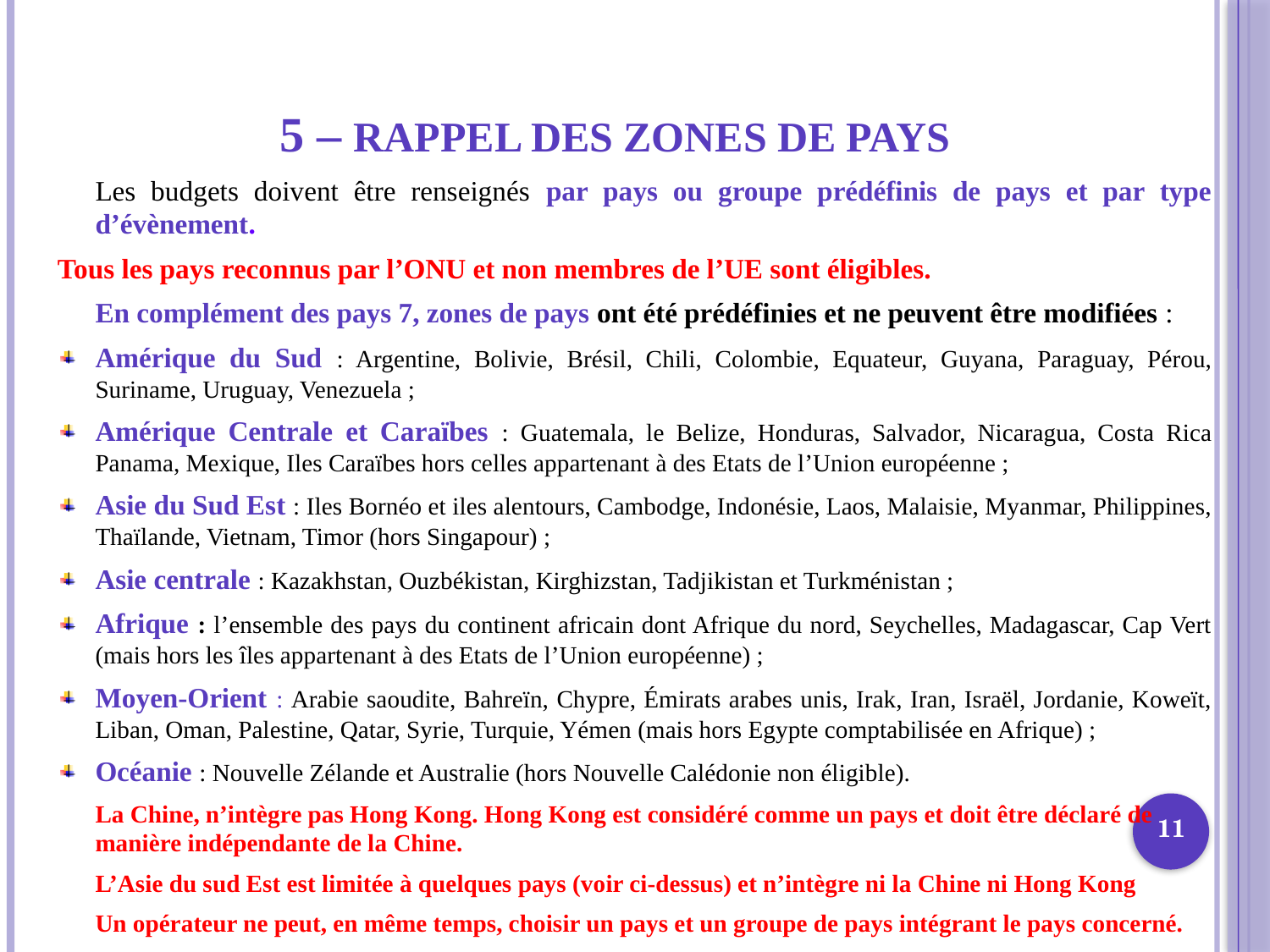

5 – RAPPEL DES ZONES DE PAYS
	Les budgets doivent être renseignés par pays ou groupe prédéfinis de pays et par type d’évènement.
Tous les pays reconnus par l’ONU et non membres de l’UE sont éligibles.
	En complément des pays 7, zones de pays ont été prédéfinies et ne peuvent être modifiées :
Amérique du Sud : Argentine, Bolivie, Brésil, Chili, Colombie, Equateur, Guyana, Paraguay, Pérou, Suriname, Uruguay, Venezuela ;
Amérique Centrale et Caraïbes : Guatemala, le Belize, Honduras, Salvador, Nicaragua, Costa Rica Panama, Mexique, Iles Caraïbes hors celles appartenant à des Etats de l’Union européenne ;
Asie du Sud Est : Iles Bornéo et iles alentours, Cambodge, Indonésie, Laos, Malaisie, Myanmar, Philippines, Thaïlande, Vietnam, Timor (hors Singapour) ;
Asie centrale : Kazakhstan, Ouzbékistan, Kirghizstan, Tadjikistan et Turkménistan ;
Afrique : l’ensemble des pays du continent africain dont Afrique du nord, Seychelles, Madagascar, Cap Vert (mais hors les îles appartenant à des Etats de l’Union européenne) ;
Moyen-Orient : Arabie saoudite, Bahreïn, Chypre, Émirats arabes unis, Irak, Iran, Israël, Jordanie, Koweït, Liban, Oman, Palestine, Qatar, Syrie, Turquie, Yémen (mais hors Egypte comptabilisée en Afrique) ;
Océanie : Nouvelle Zélande et Australie (hors Nouvelle Calédonie non éligible).
	La Chine, n’intègre pas Hong Kong. Hong Kong est considéré comme un pays et doit être déclaré de manière indépendante de la Chine.
	L’Asie du sud Est est limitée à quelques pays (voir ci-dessus) et n’intègre ni la Chine ni Hong Kong
	Un opérateur ne peut, en même temps, choisir un pays et un groupe de pays intégrant le pays concerné.

11